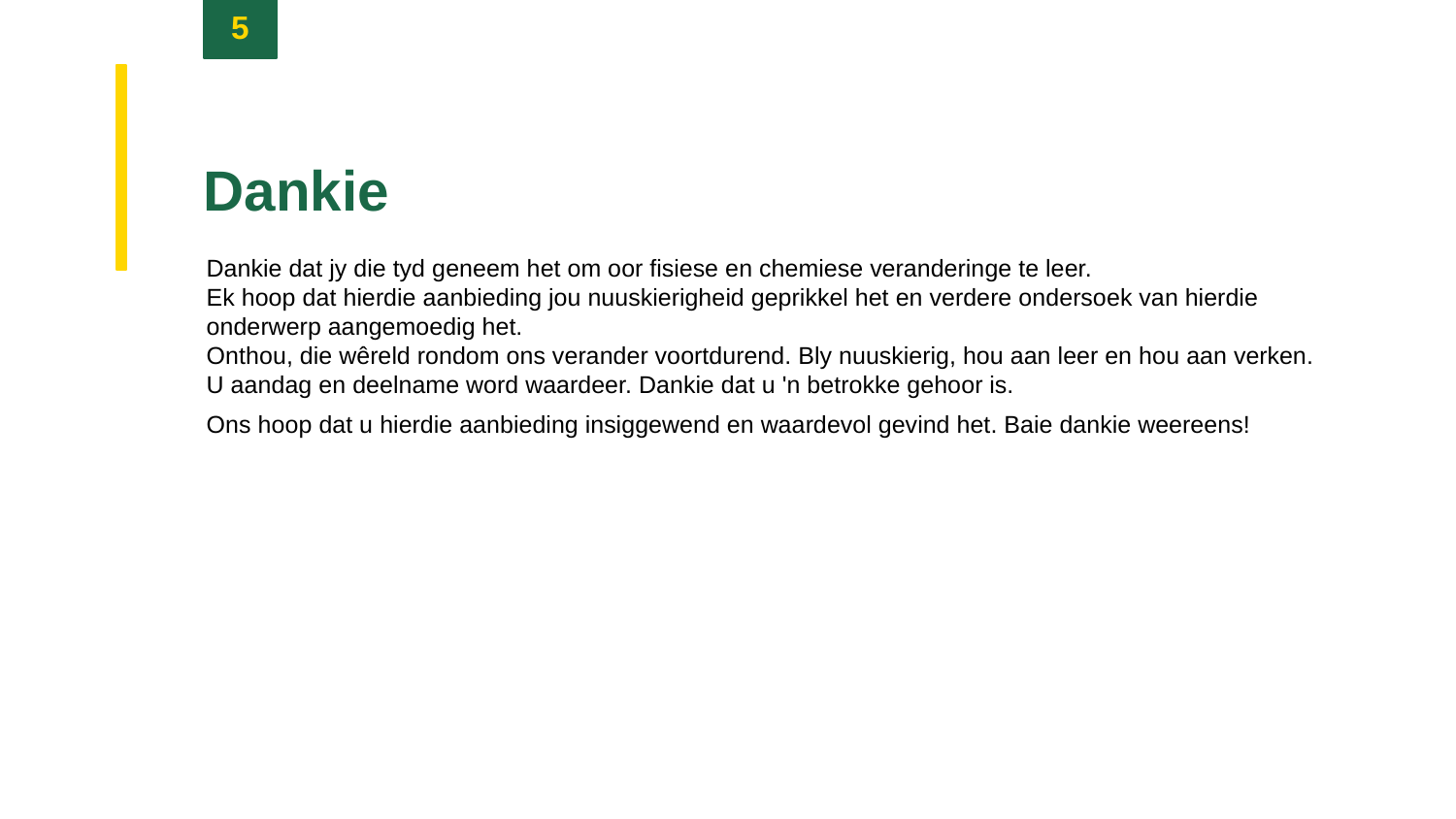

5

Dankie
Dankie dat jy die tyd geneem het om oor fisiese en chemiese veranderinge te leer.
Ek hoop dat hierdie aanbieding jou nuuskierigheid geprikkel het en verdere ondersoek van hierdie onderwerp aangemoedig het.
Onthou, die wêreld rondom ons verander voortdurend. Bly nuuskierig, hou aan leer en hou aan verken.
U aandag en deelname word waardeer. Dankie dat u 'n betrokke gehoor is.
Ons hoop dat u hierdie aanbieding insiggewend en waardevol gevind het. Baie dankie weereens!